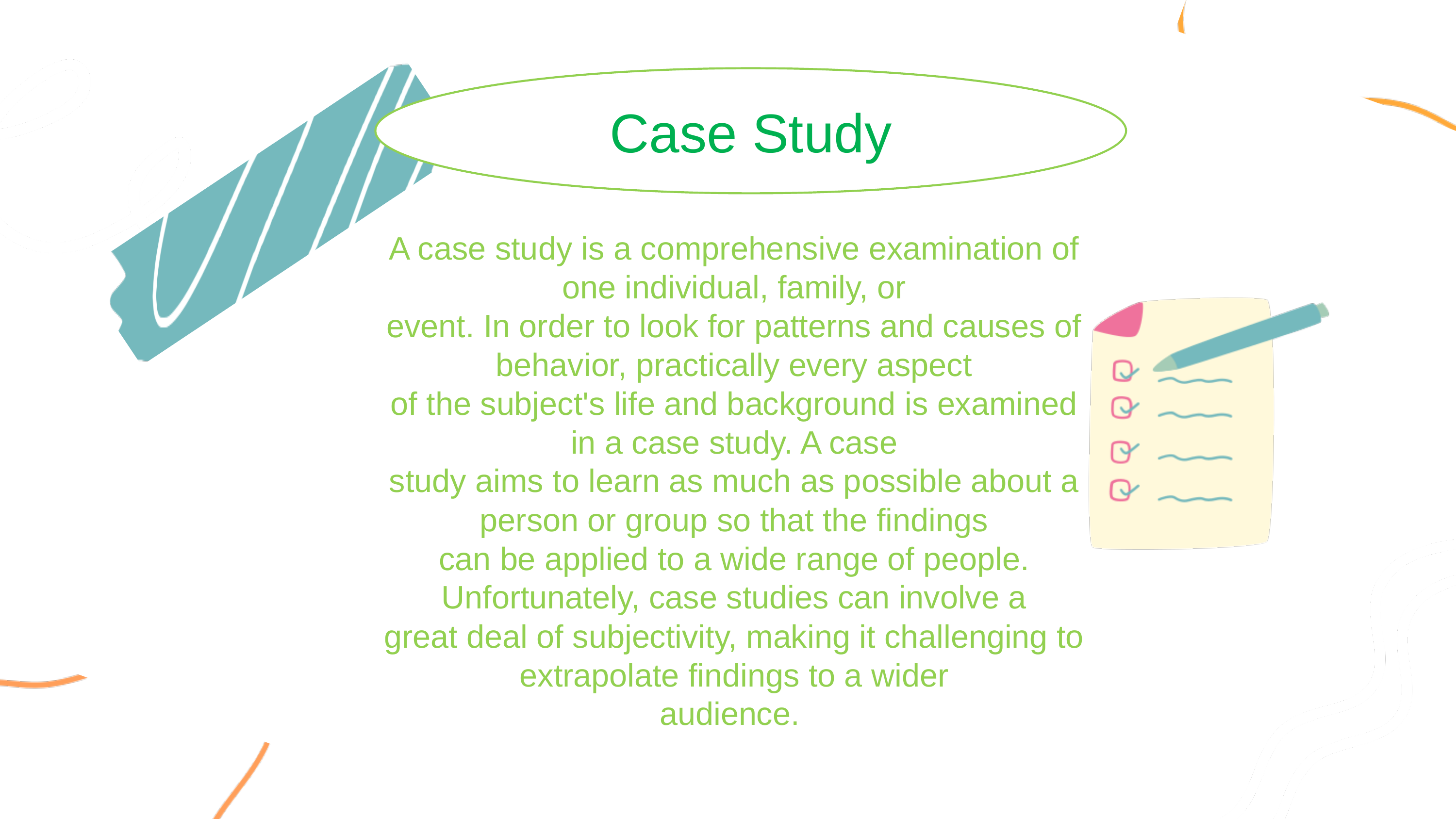

Case Study

A case study is a comprehensive examination of one individual, family, or
event. In order to look for patterns and causes of behavior, practically every aspect
of the subject's life and background is examined in a case study. A case
study aims to learn as much as possible about a person or group so that the findings
can be applied to a wide range of people. Unfortunately, case studies can involve a
great deal of subjectivity, making it challenging to extrapolate findings to a wider
audience.